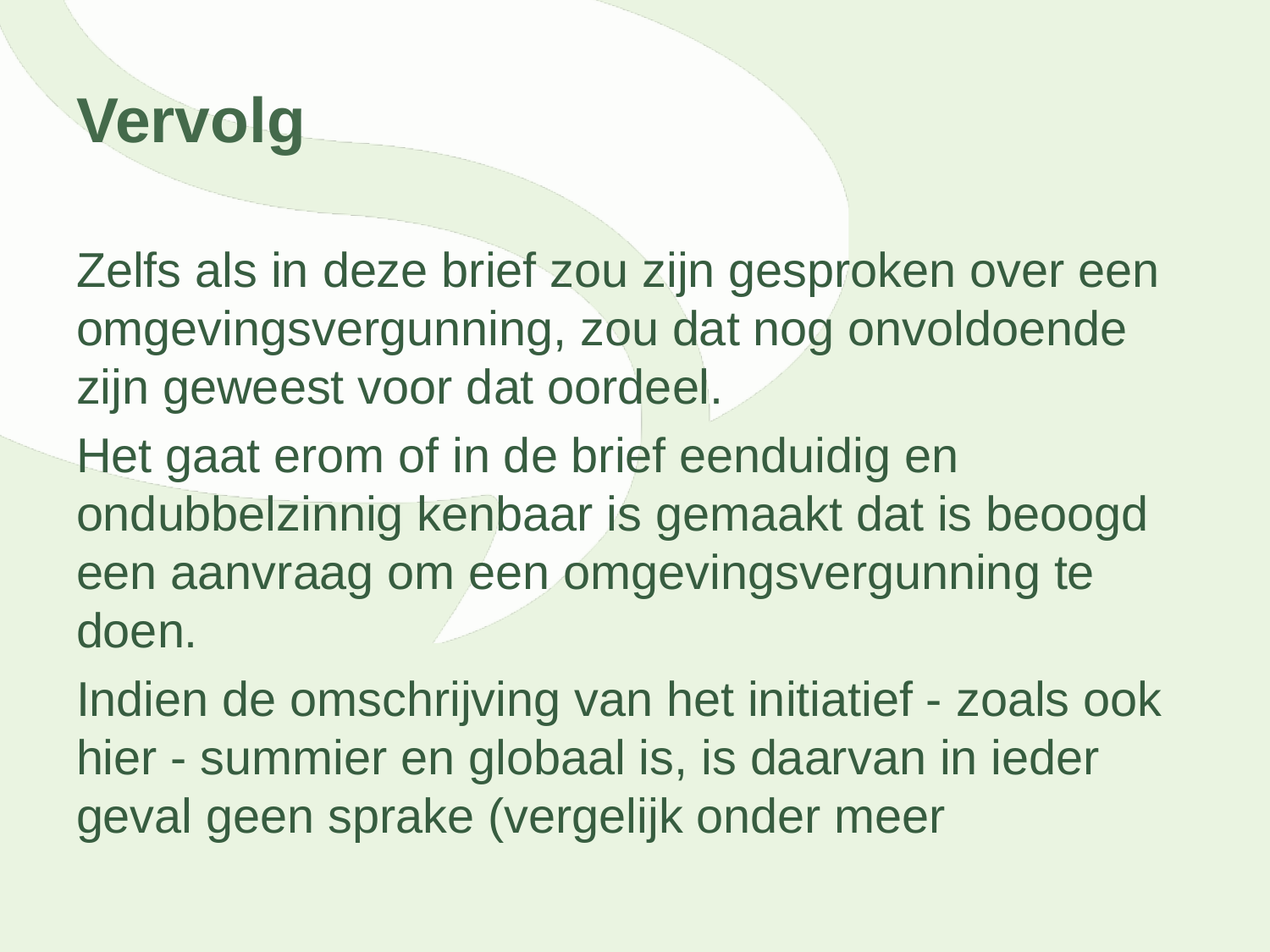

# Vervolg
Zelfs als in deze brief zou zijn gesproken over een omgevingsvergunning, zou dat nog onvoldoende zijn geweest voor dat oordeel.
Het gaat erom of in de brief eenduidig en ondubbelzinnig kenbaar is gemaakt dat is beoogd een aanvraag om een omgevingsvergunning te doen.
Indien de omschrijving van het initiatief - zoals ook hier - summier en globaal is, is daarvan in ieder geval geen sprake (vergelijk onder meer